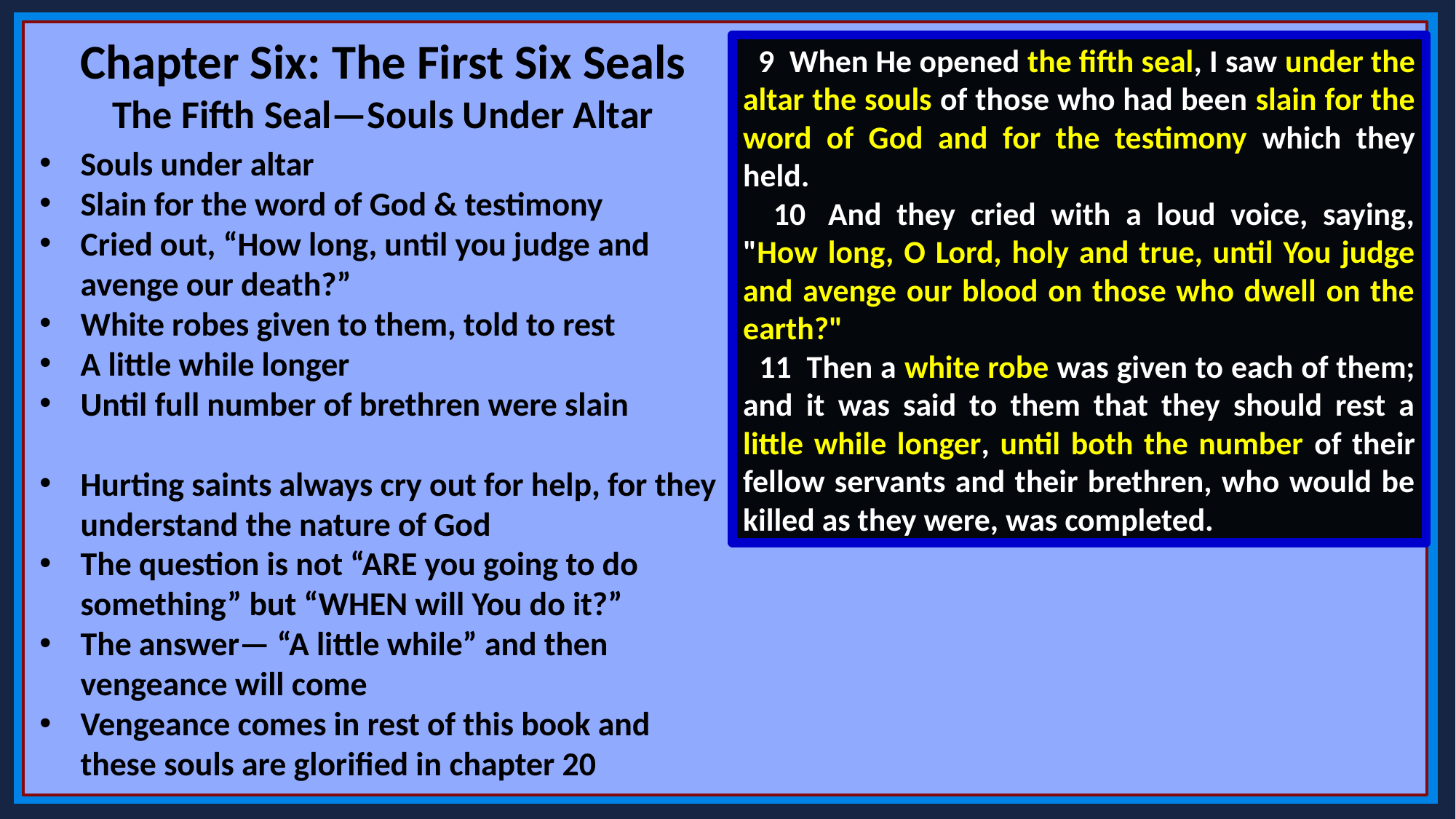

Chapter Six: The First Six Seals
The Fifth Seal—Souls Under Altar
  9  When He opened the fifth seal, I saw under the altar the souls of those who had been slain for the word of God and for the testimony which they held.
  10  And they cried with a loud voice, saying, "How long, O Lord, holy and true, until You judge and avenge our blood on those who dwell on the earth?"
  11  Then a white robe was given to each of them; and it was said to them that they should rest a little while longer, until both the number of their fellow servants and their brethren, who would be killed as they were, was completed.
Souls under altar
Slain for the word of God & testimony
Cried out, “How long, until you judge and avenge our death?”
White robes given to them, told to rest
A little while longer
Until full number of brethren were slain

Hurting saints always cry out for help, for they understand the nature of God
The question is not “ARE you going to do something” but “WHEN will You do it?”
The answer— “A little while” and then vengeance will come
Vengeance comes in rest of this book and these souls are glorified in chapter 20